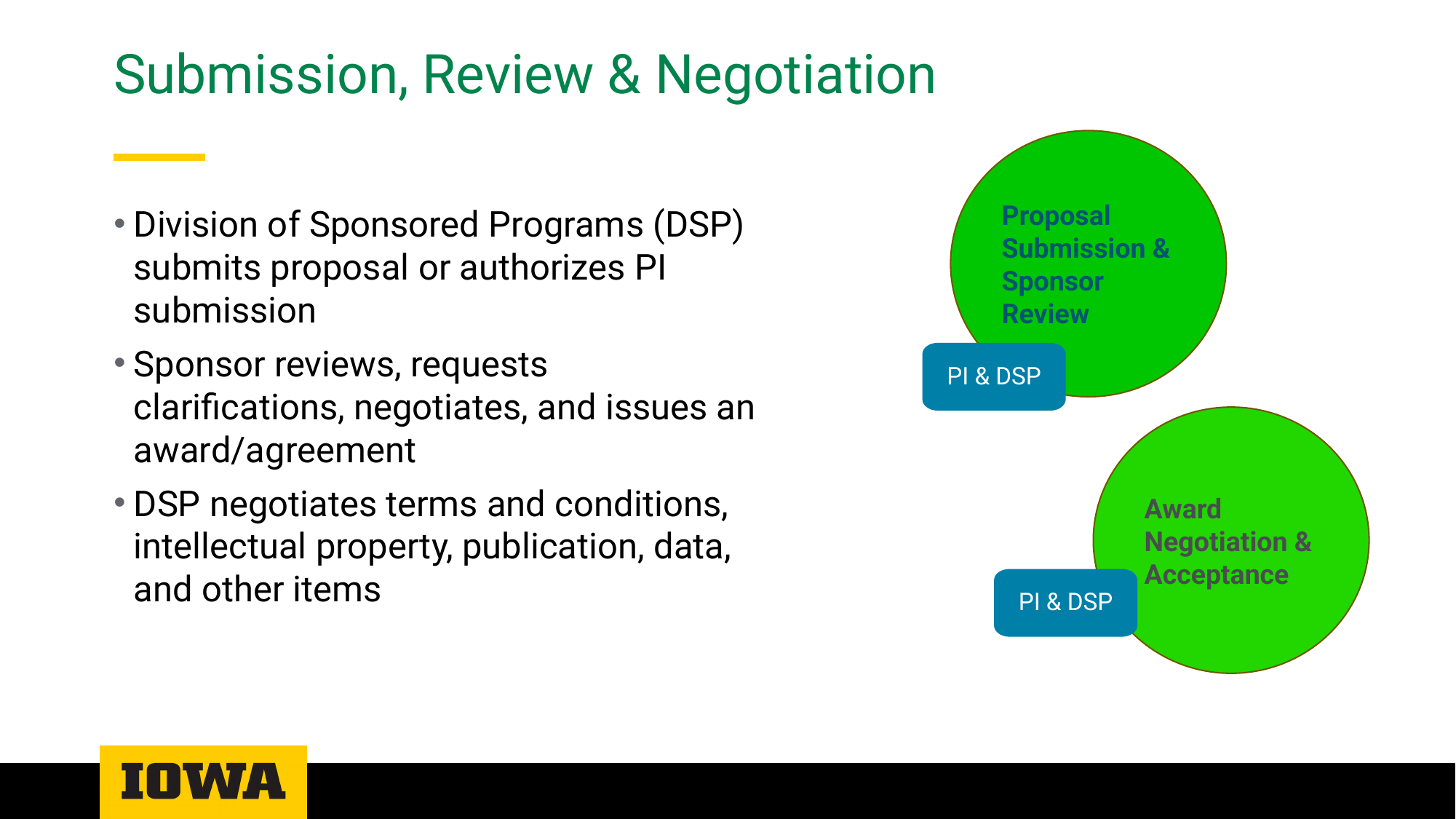

# Submission, Review & Negotiation
Proposal Submission & Sponsor Review
PI & DSP

PI & DSP
Award Negotiation & Acceptance
Division of Sponsored Programs (DSP) submits proposal or authorizes PI submission
Sponsor reviews, requests clarifications, negotiates, and issues an award/agreement
DSP negotiates terms and conditions, intellectual property, publication, data, and other items